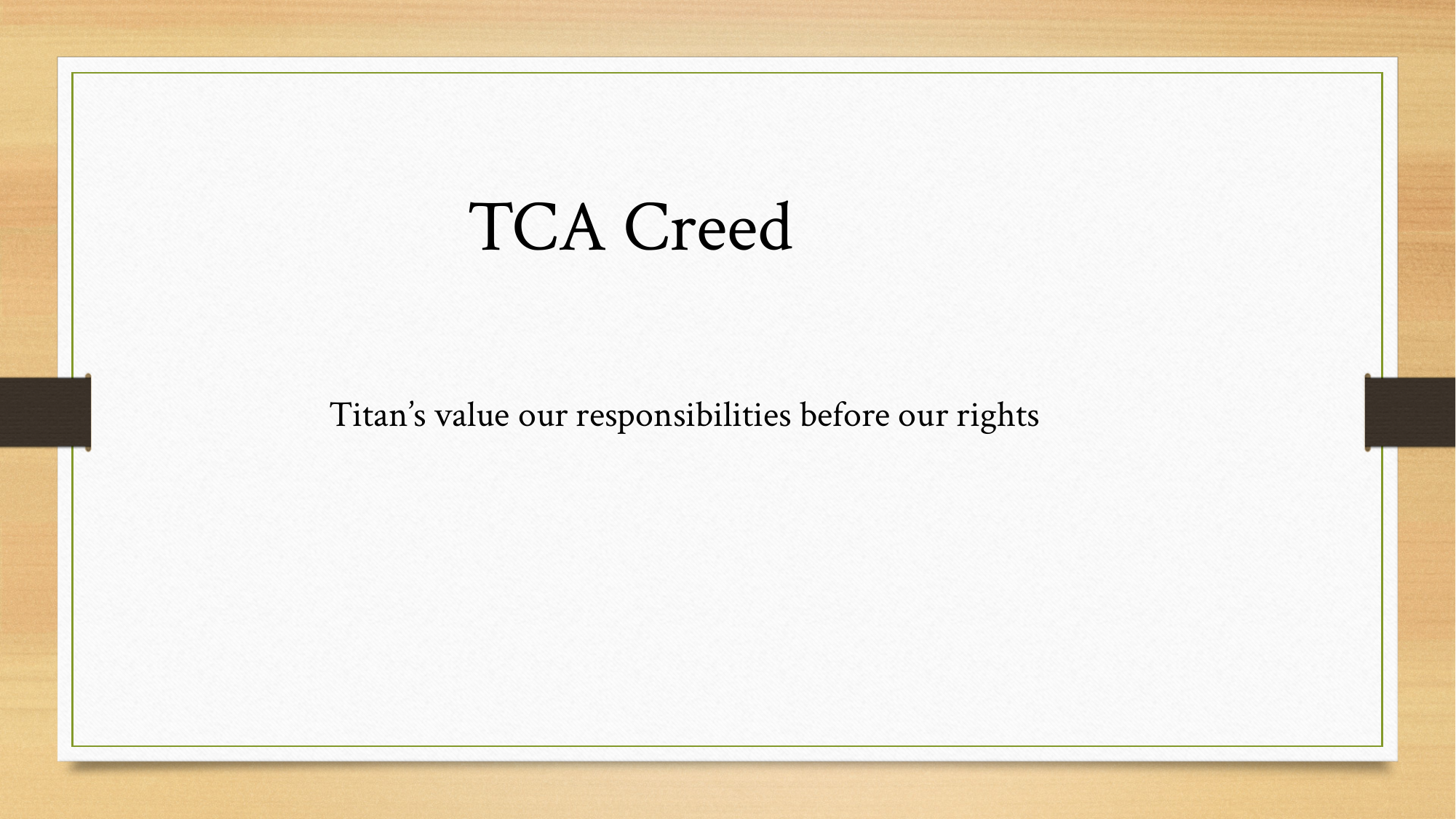

TCA Creed
Titan’s value our responsibilities before our rights